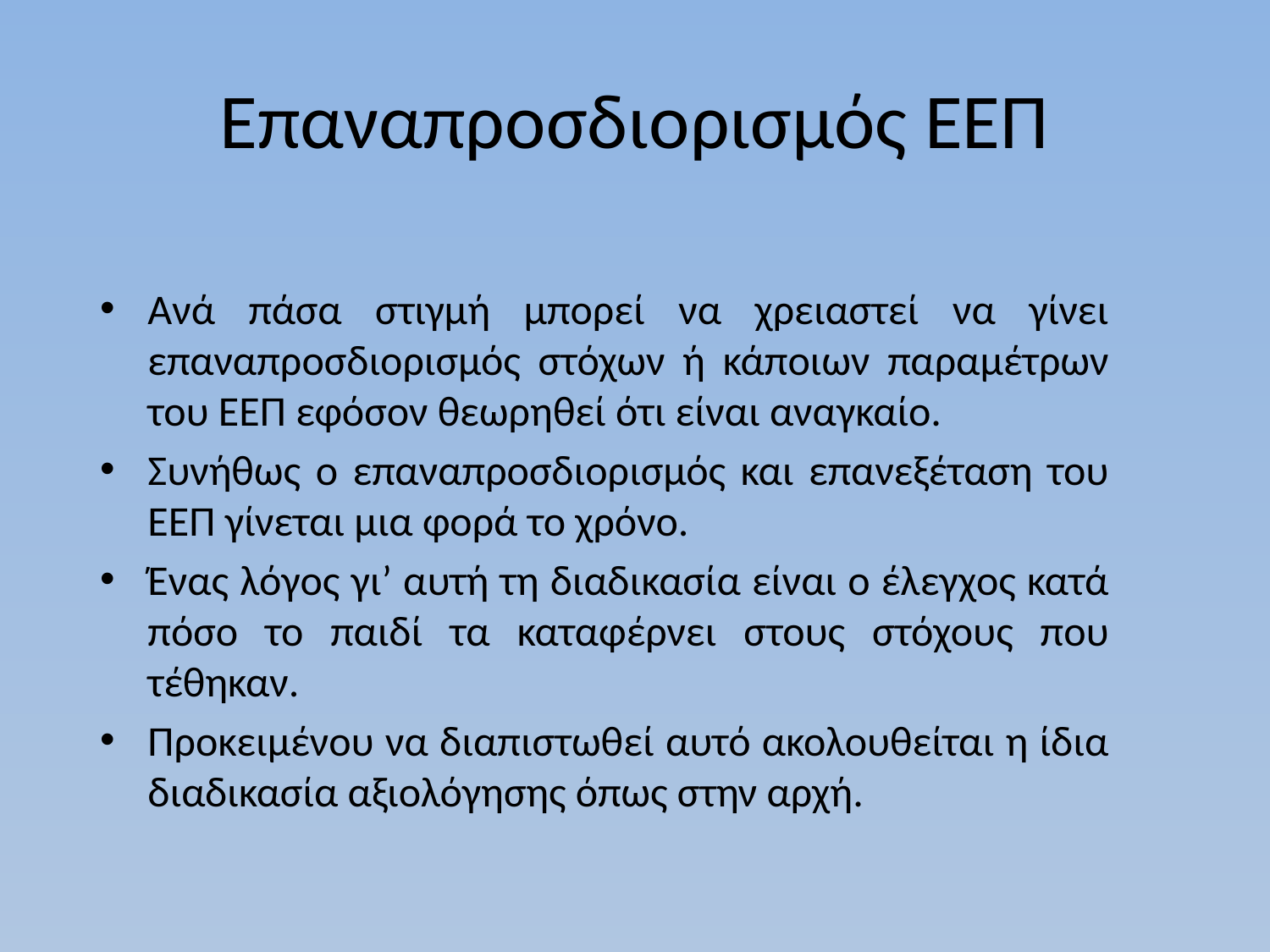

# Επαναπροσδιορισμός ΕΕΠ
Ανά πάσα στιγμή μπορεί να χρειαστεί να γίνει επαναπροσδιορισμός στόχων ή κάποιων παραμέτρων του ΕΕΠ εφόσον θεωρηθεί ότι είναι αναγκαίο.
Συνήθως ο επαναπροσδιορισμός και επανεξέταση του ΕΕΠ γίνεται μια φορά το χρόνο.
Ένας λόγος γι’ αυτή τη διαδικασία είναι ο έλεγχος κατά πόσο το παιδί τα καταφέρνει στους στόχους που τέθηκαν.
Προκειμένου να διαπιστωθεί αυτό ακολουθείται η ίδια διαδικασία αξιολόγησης όπως στην αρχή.